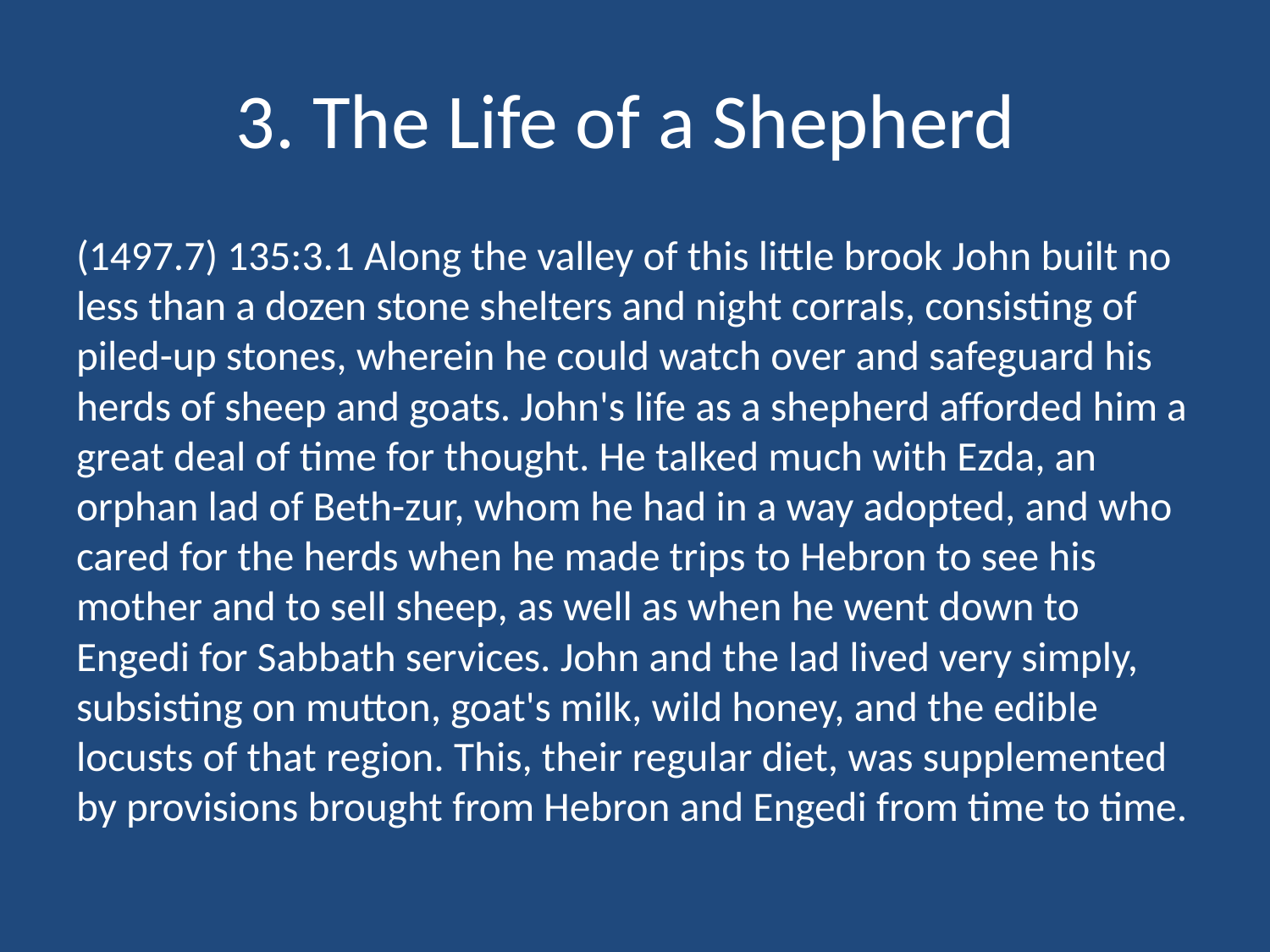

# 3. The Life of a Shepherd
(1497.7) 135:3.1 Along the valley of this little brook John built no less than a dozen stone shelters and night corrals, consisting of piled-up stones, wherein he could watch over and safeguard his herds of sheep and goats. John's life as a shepherd afforded him a great deal of time for thought. He talked much with Ezda, an orphan lad of Beth-zur, whom he had in a way adopted, and who cared for the herds when he made trips to Hebron to see his mother and to sell sheep, as well as when he went down to Engedi for Sabbath services. John and the lad lived very simply, subsisting on mutton, goat's milk, wild honey, and the edible locusts of that region. This, their regular diet, was supplemented by provisions brought from Hebron and Engedi from time to time.